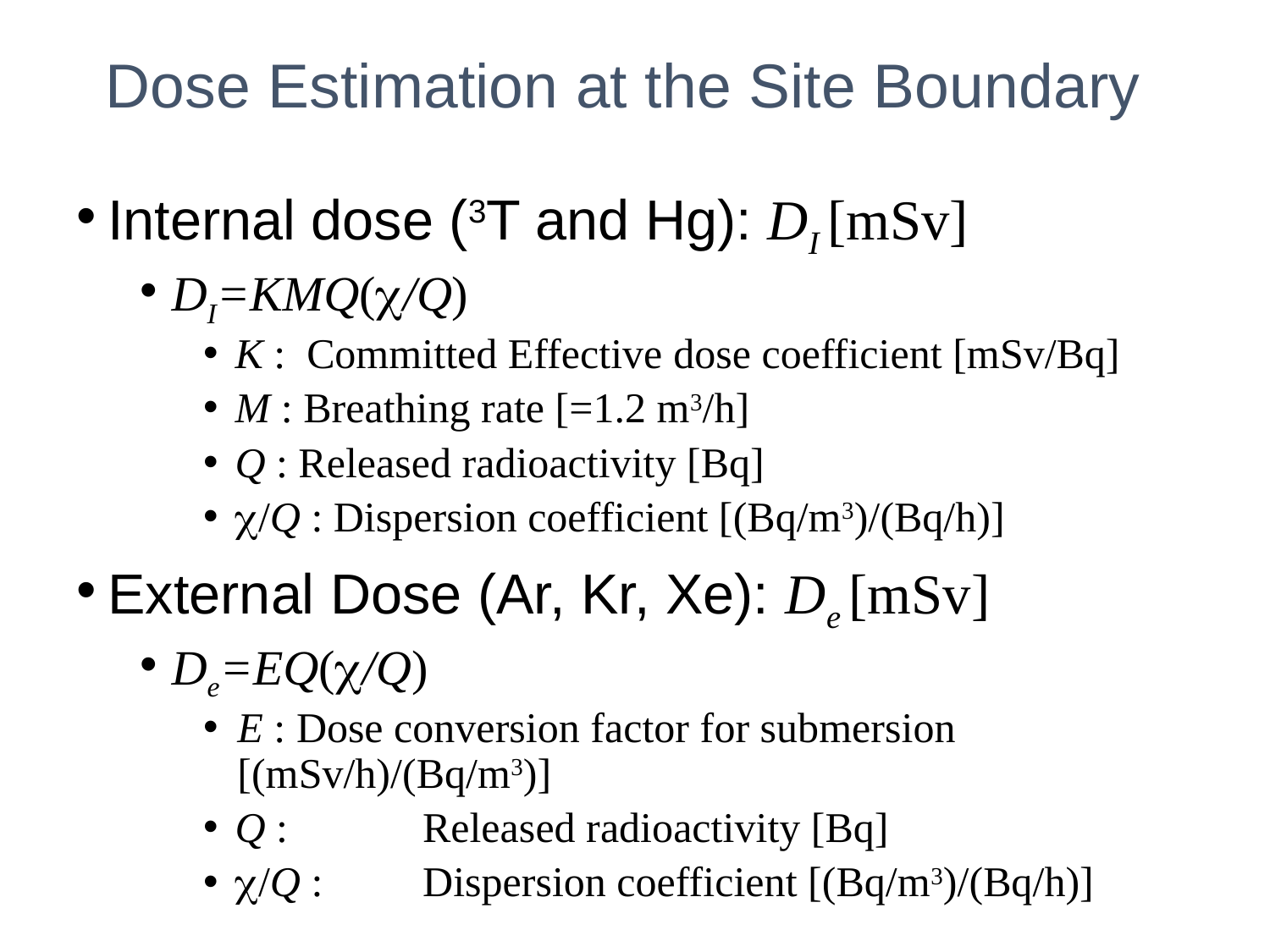

# Dose Estimation at the Site Boundary
Internal dose (3T and Hg): DI [mSv]
DI=KMQ(χ/Q)
K :  Committed Effective dose coefficient [mSv/Bq]
M : Breathing rate [=1.2 m3/h]
Q : Released radioactivity [Bq]
χ/Q : Dispersion coefficient [(Bq/m3)/(Bq/h)]
External Dose (Ar, Kr, Xe): De [mSv]
De=EQ(χ/Q)
E : Dose conversion factor for submersion 	[(mSv/h)/(Bq/m3)]
Q :	Released radioactivity [Bq]
χ/Q :	Dispersion coefficient [(Bq/m3)/(Bq/h)]